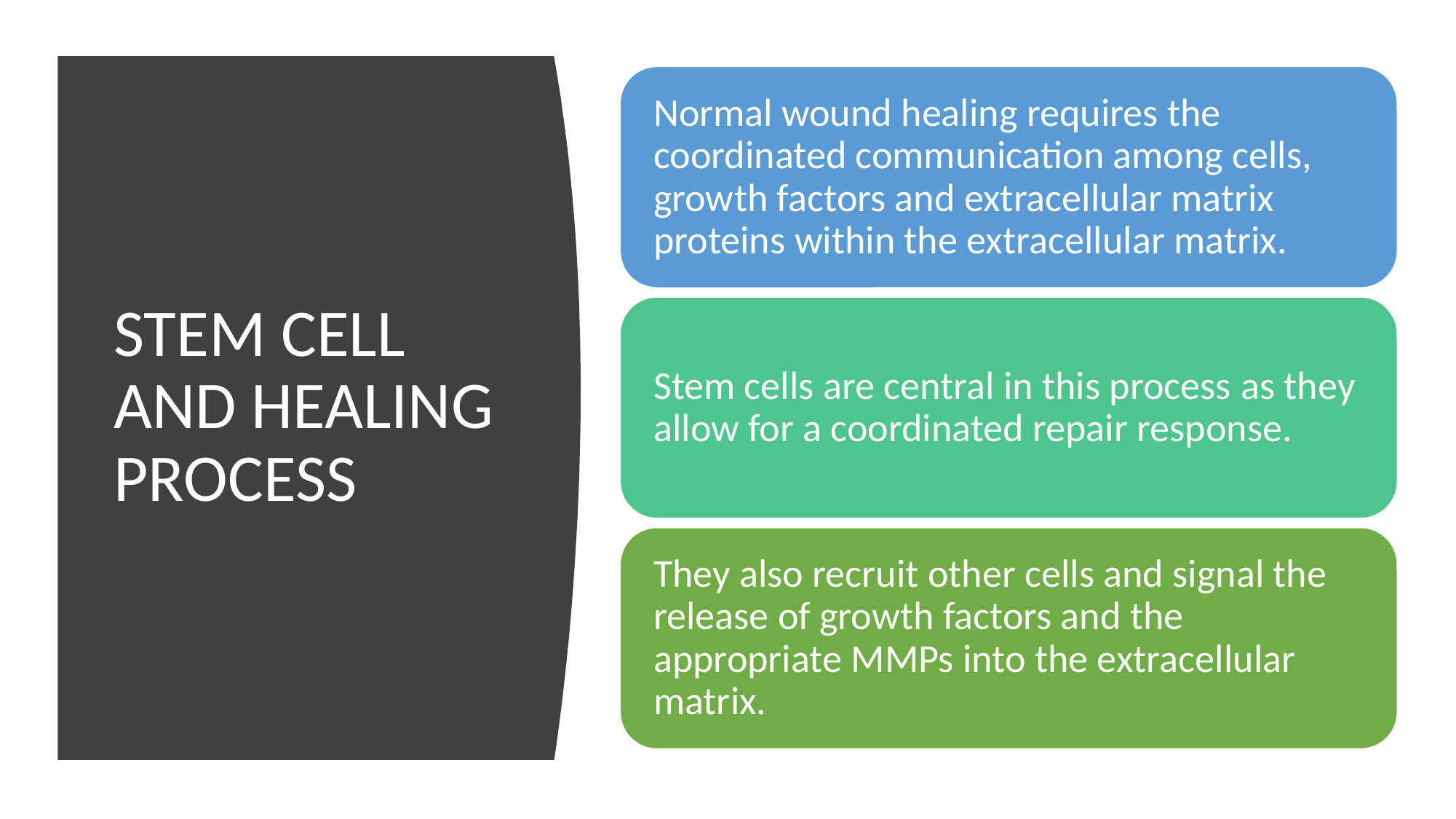

Normal wound healing requires the coordinated communication among cells, growth factors and extracellular matrix proteins within the extracellular matrix.
Stem cells are central in this process as they allow for a coordinated repair response.
They also recruit other cells and signal the release of growth factors and the appropriate MMPs into the extracellular matrix.

# STEM CELL AND HEALING PROCESS